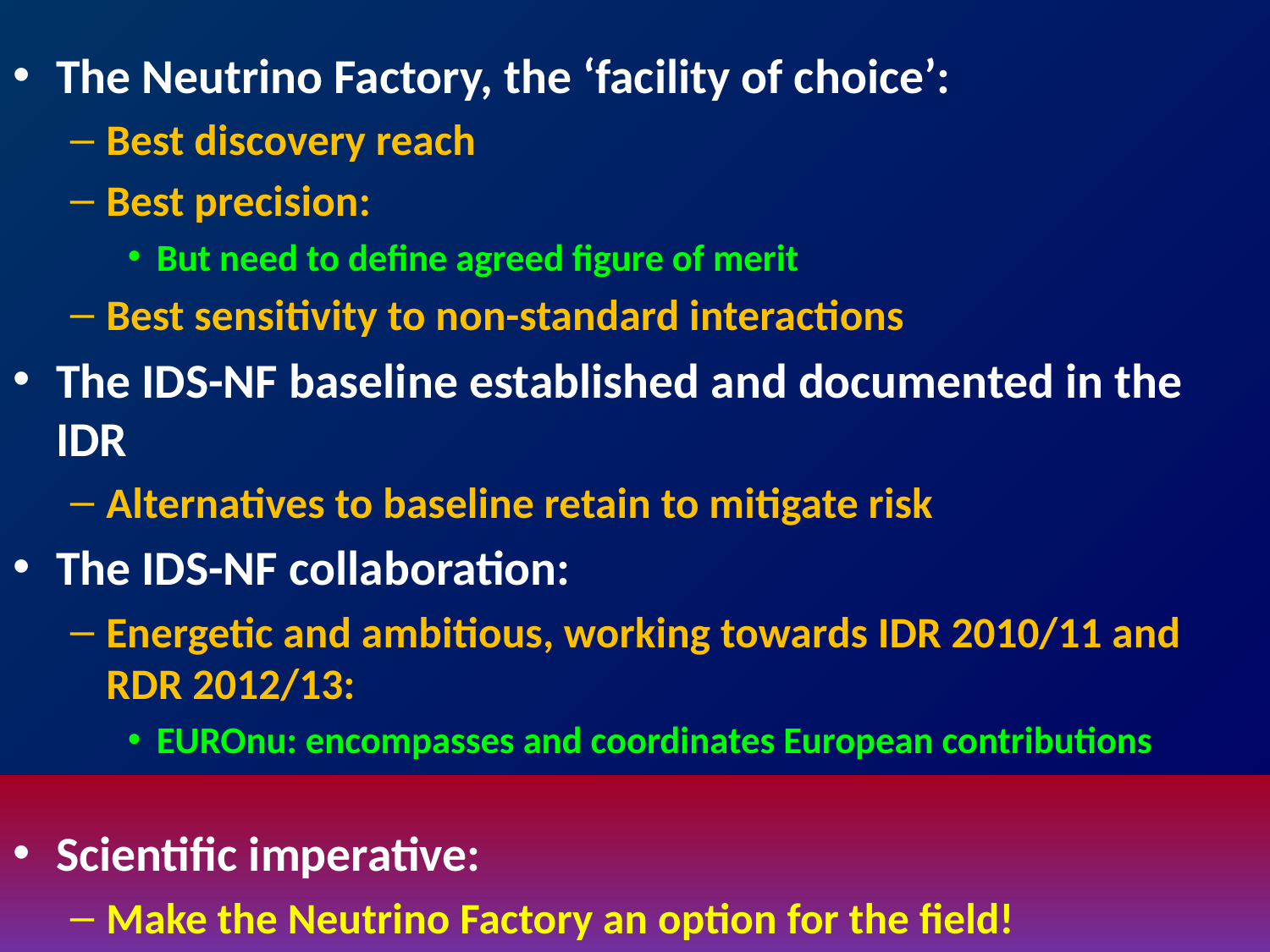

The Neutrino Factory, the ‘facility of choice’:
Best discovery reach
Best precision:
But need to define agreed figure of merit
Best sensitivity to non-standard interactions
The IDS-NF baseline established and documented in the IDR
Alternatives to baseline retain to mitigate risk
The IDS-NF collaboration:
Energetic and ambitious, working towards IDR 2010/11 and RDR 2012/13:
EUROnu: encompasses and coordinates European contributions

Scientific imperative:
Make the Neutrino Factory an option for the field!